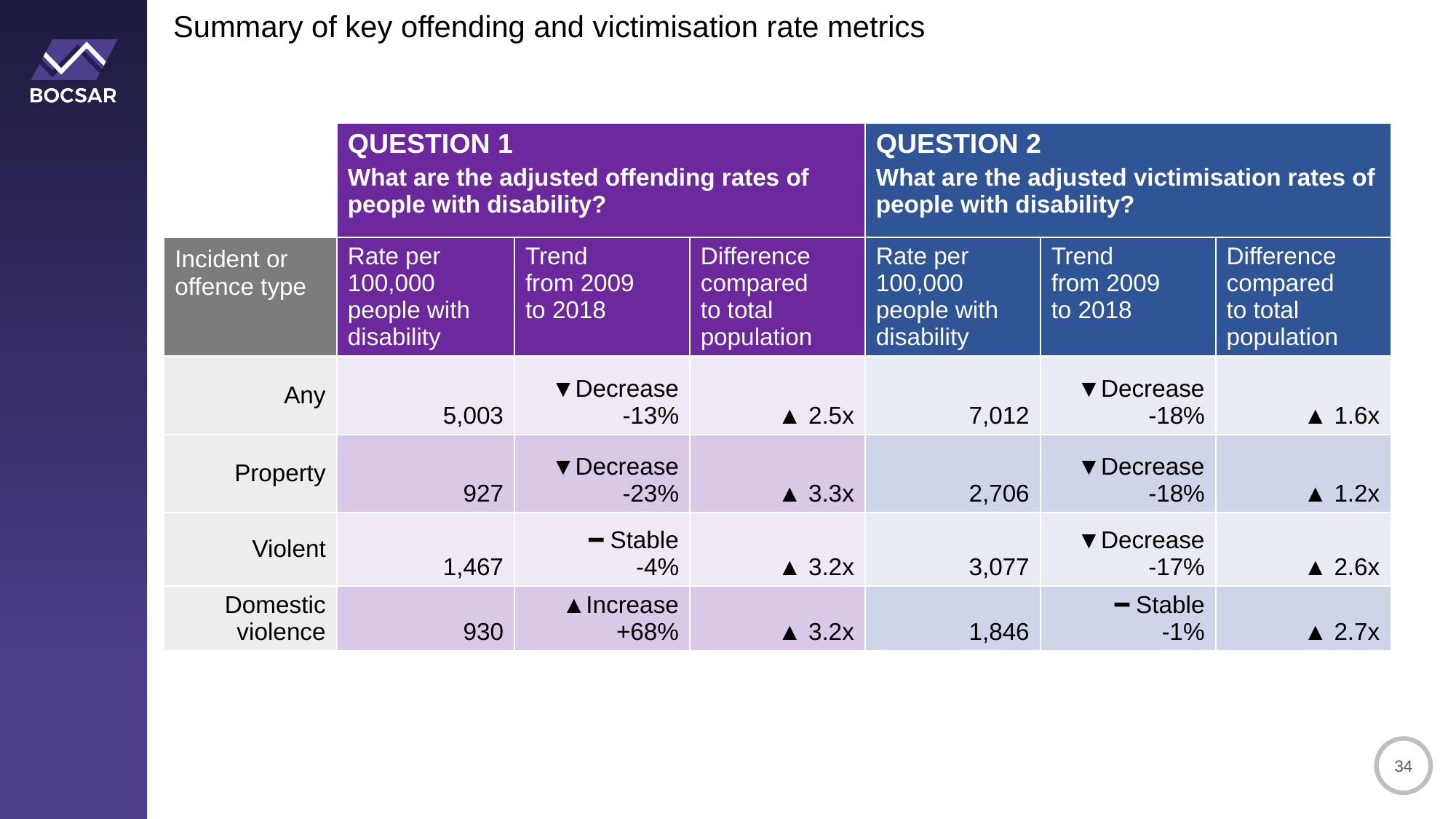

Summary of key offending and victimisation rate metrics
| ​ | QUESTION 1 What are the adjusted offending rates of people with disability? |  |  | QUESTION 2 What are the adjusted victimisation rates of people with disability? |  |  |
| --- | --- | --- | --- | --- | --- | --- |
| ​Incident or offence type | Rate per 100,000  people with  disability​ | Trend   from 2009 to 2018​ | Difference  compared to total population​ | Rate per 100,000  people with  disability​ | Trend   from 2009 to 2018​ | Difference  compared to total population​ |
| Any​ | 5,003​ | ▼Decrease -13%​ | ▲ 2.5x​ | 7,012​ | ▼Decrease -18%​ | ▲ 1.6x​ |
| Property​ | 927​ | ▼Decrease -23%​ | ▲ 3.3x​ | 2,706​ | ▼Decrease -18%​ | ▲ 1.2x​ |
| Violent​ | 1,467​ | ━ Stable -4%​ | ▲ 3.2x​ | 3,077​ | ▼Decrease -17%​ | ▲ 2.6x​ |
| Domestic violence​ | 930​ | ▲Increase +68%​ | ▲ 3.2x​ | 1,846​ | ━ Stable -1%​ | ▲ 2.7x​ |